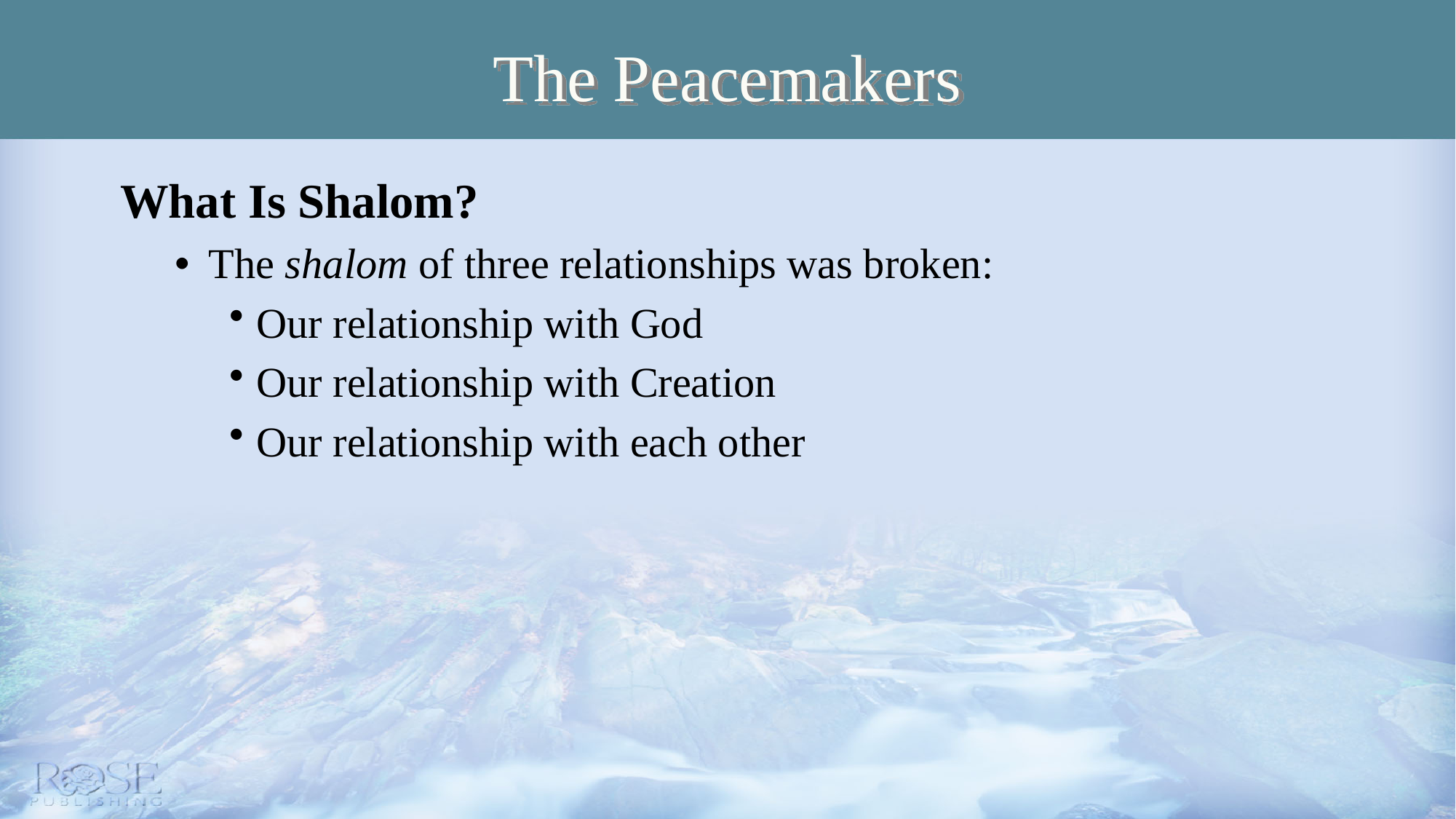

# The Peacemakers
What Is Shalom?
The shalom of three relationships was broken:
Our relationship with God
Our relationship with Creation
Our relationship with each other